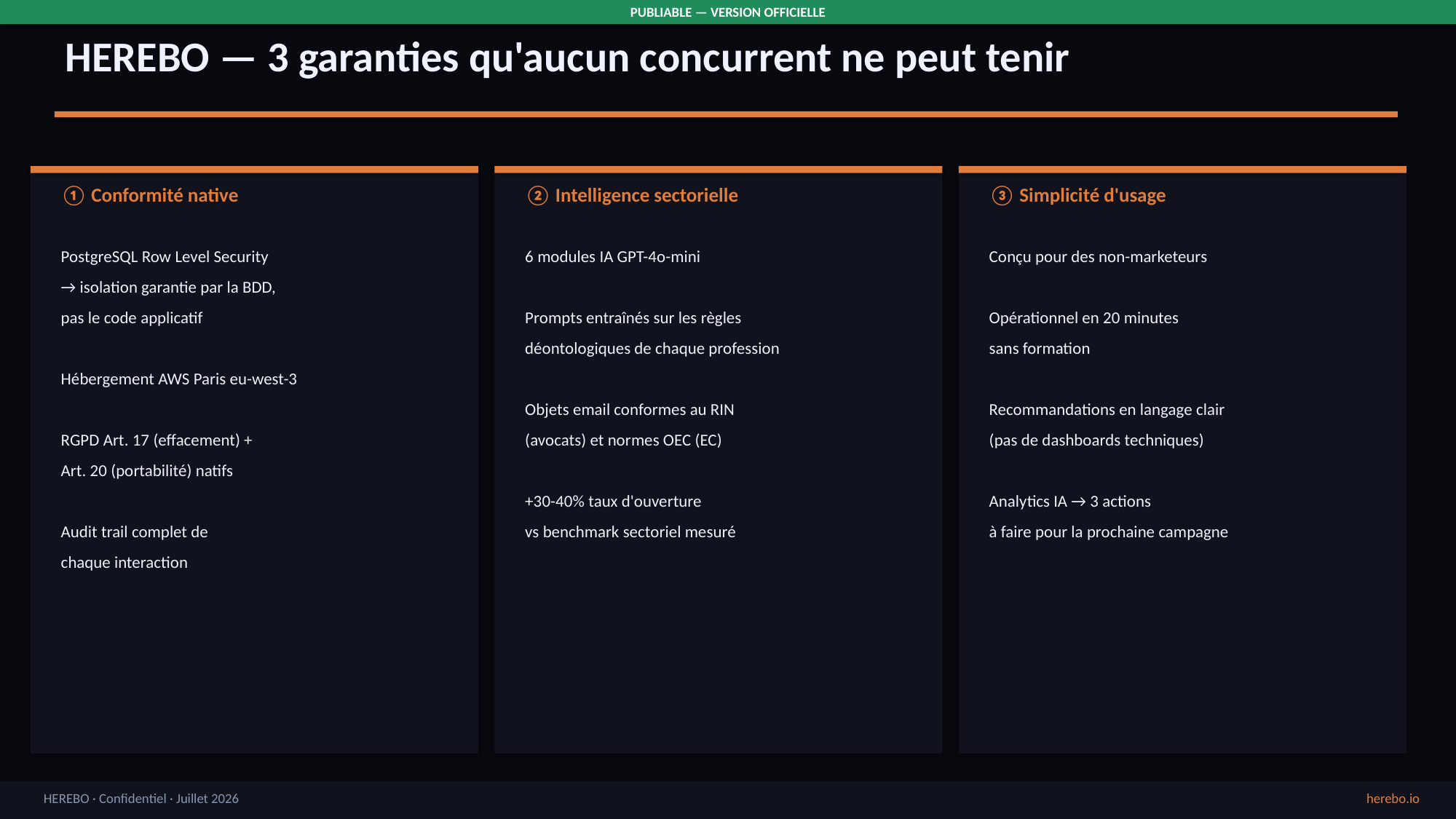

PUBLIABLE — VERSION OFFICIELLE
HEREBO — 3 garanties qu'aucun concurrent ne peut tenir

① Conformité native
② Intelligence sectorielle
③ Simplicité d'usage
PostgreSQL Row Level Security
→ isolation garantie par la BDD,
pas le code applicatif

Hébergement AWS Paris eu-west-3

RGPD Art. 17 (effacement) +
Art. 20 (portabilité) natifs

Audit trail complet de
chaque interaction
6 modules IA GPT-4o-mini

Prompts entraînés sur les règles
déontologiques de chaque profession

Objets email conformes au RIN
(avocats) et normes OEC (EC)

+30-40% taux d'ouverture
vs benchmark sectoriel mesuré
Conçu pour des non-marketeurs

Opérationnel en 20 minutes
sans formation

Recommandations en langage clair
(pas de dashboards techniques)

Analytics IA → 3 actions
à faire pour la prochaine campagne

HEREBO · Confidentiel · Juillet 2026
herebo.io